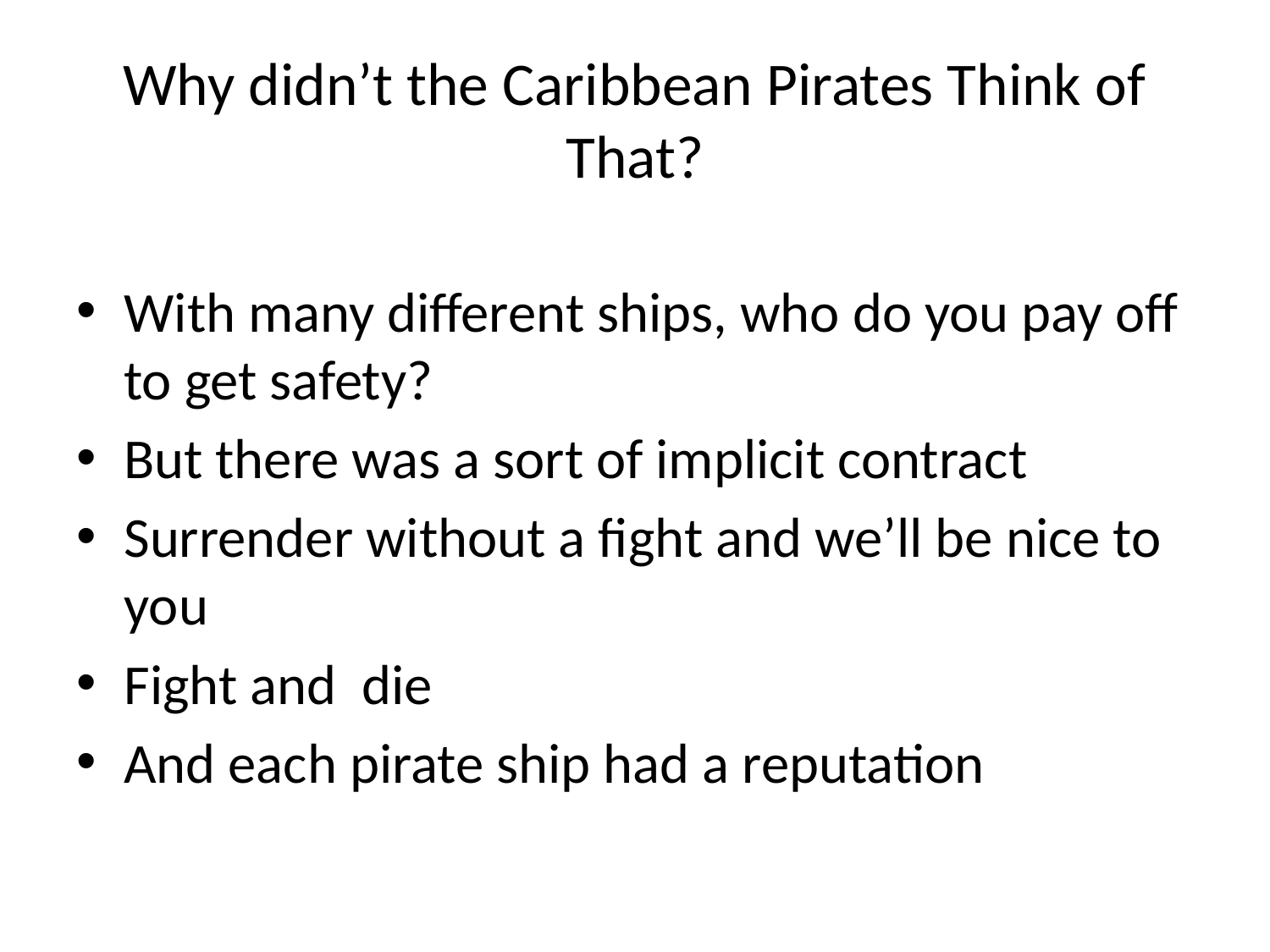

# Why didn’t the Caribbean Pirates Think of That?
With many different ships, who do you pay off to get safety?
But there was a sort of implicit contract
Surrender without a fight and we’ll be nice to you
Fight and  die
And each pirate ship had a reputation